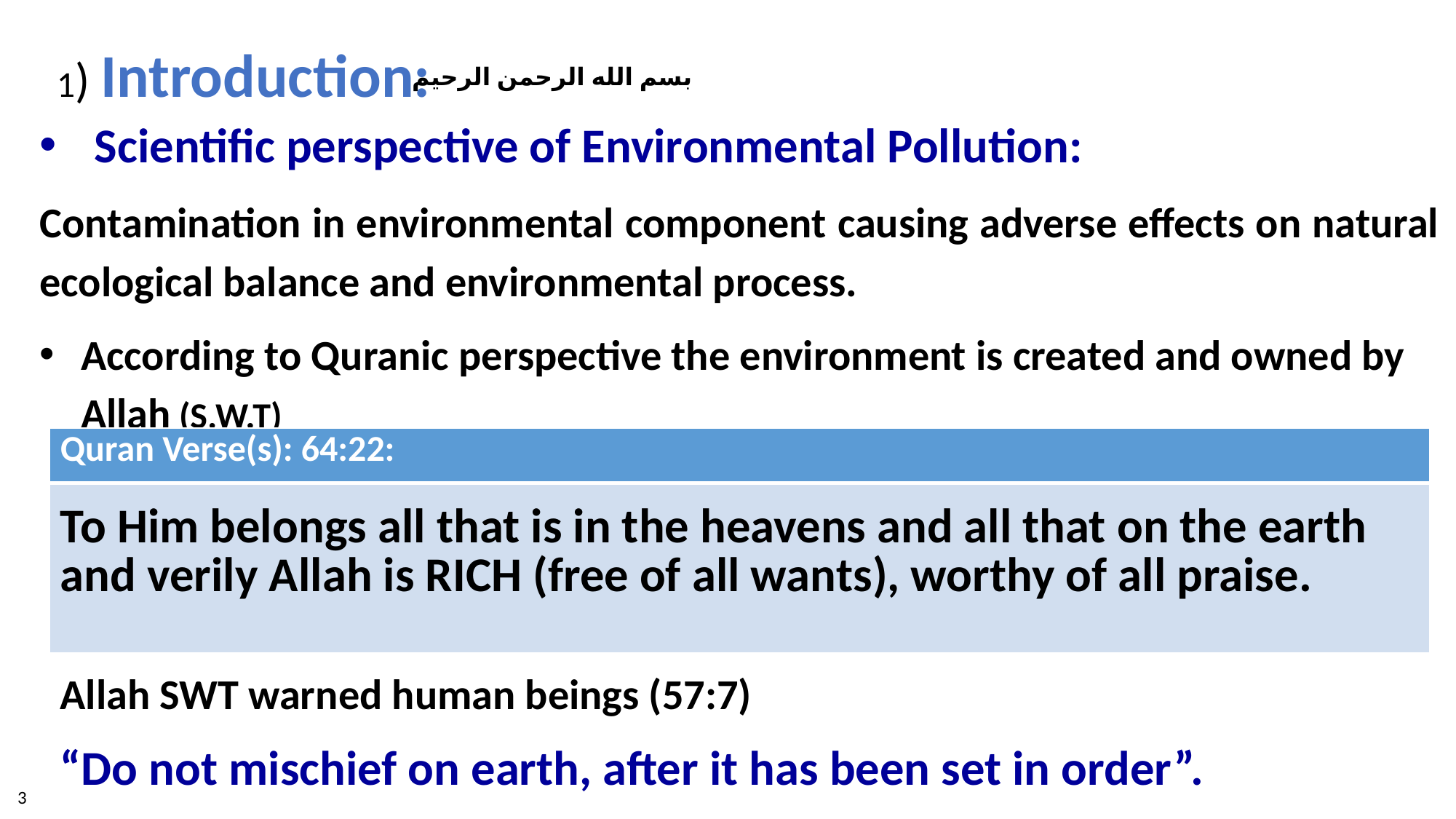

1) Introduction:

بسم الله الرحمن الرحيم
Scientific perspective of Environmental Pollution:
Contamination in environmental component causing adverse effects on natural ecological balance and environmental process.
According to Quranic perspective the environment is created and owned by Allah (S.W.T)
| Quran Verse(s): 64:22: |
| --- |
| To Him belongs all that is in the heavens and all that on the earth and verily Allah is RICH (free of all wants), worthy of all praise. |
Allah SWT warned human beings (57:7)

“Do not mischief on earth, after it has been set in order”.
3